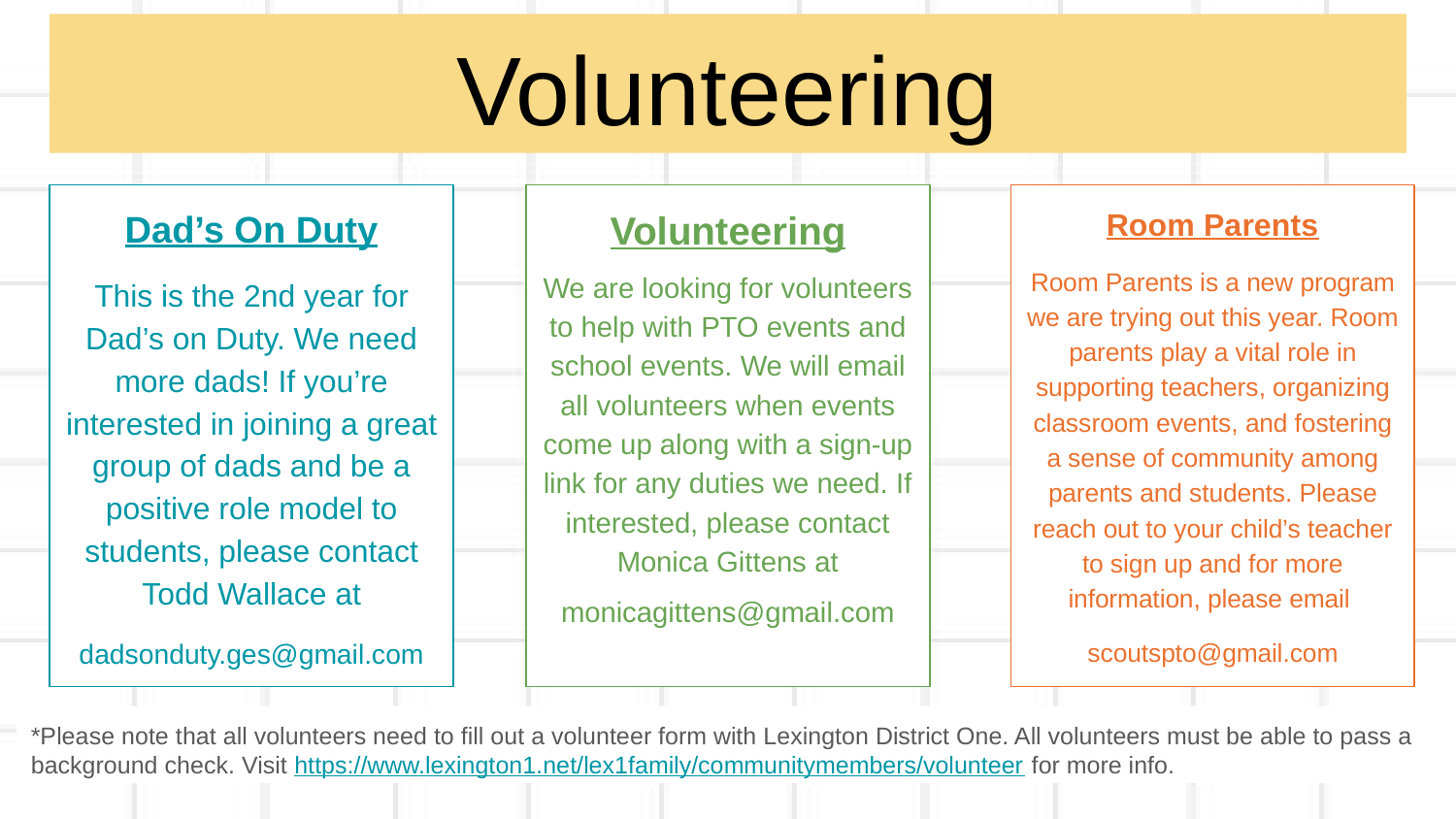

# Volunteering
Dad’s On Duty
This is the 2nd year for Dad’s on Duty. We need more dads! If you’re interested in joining a great group of dads and be a positive role model to students, please contact Todd Wallace at
dadsonduty.ges@gmail.com
Volunteering
We are looking for volunteers to help with PTO events and school events. We will email all volunteers when events come up along with a sign-up link for any duties we need. If interested, please contact Monica Gittens at
monicagittens@gmail.com

Room Parents
Room Parents is a new program we are trying out this year. Room parents play a vital role in supporting teachers, organizing classroom events, and fostering a sense of community among parents and students. Please reach out to your child’s teacher to sign up and for more information, please email
scoutspto@gmail.com
*Please note that all volunteers need to fill out a volunteer form with Lexington District One. All volunteers must be able to pass a background check. Visit https://www.lexington1.net/lex1family/communitymembers/volunteer for more info.